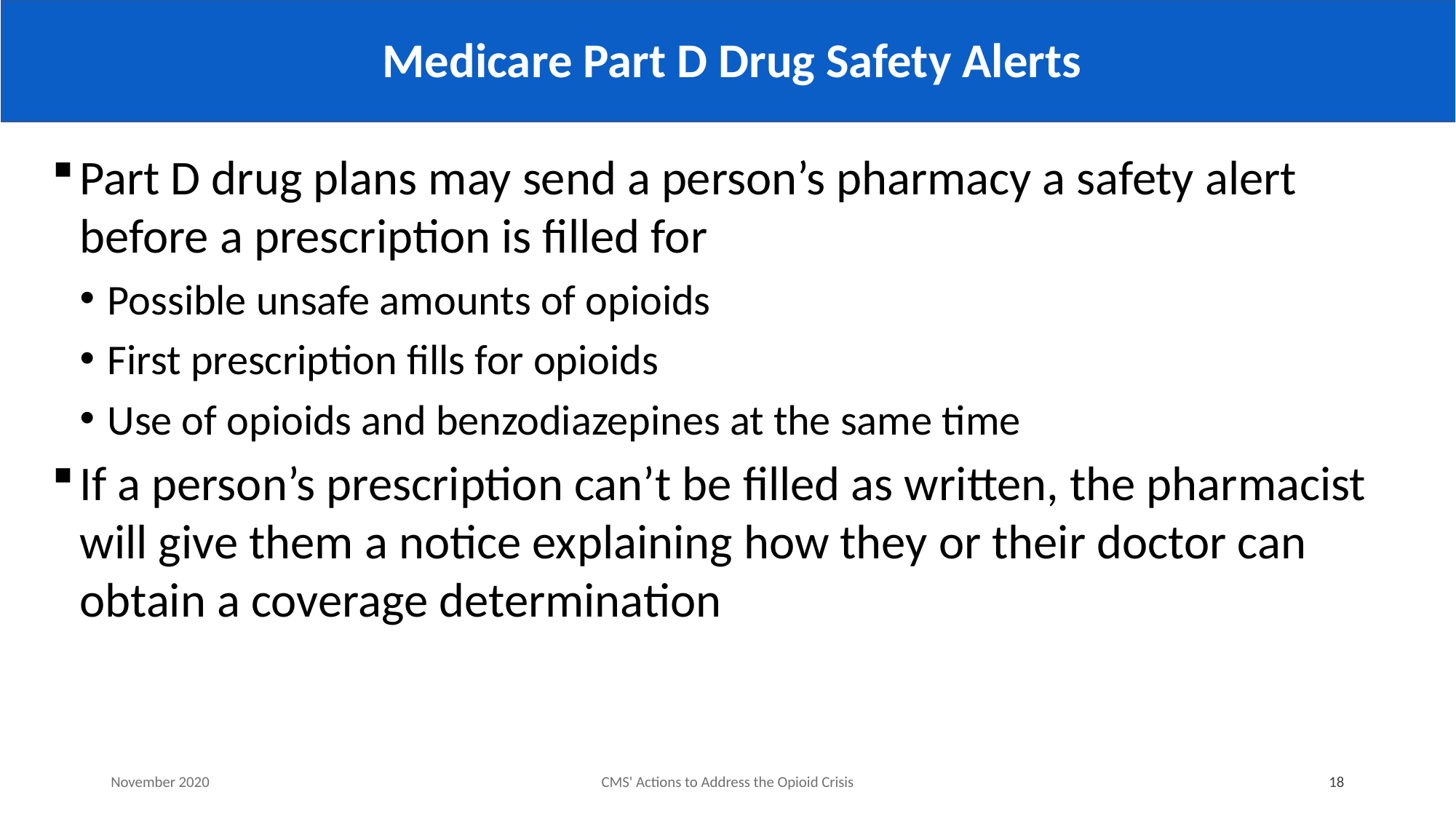

# Medicare Part D Drug Safety Alerts
Part D drug plans may send a person’s pharmacy a safety alert before a prescription is filled for
Possible unsafe amounts of opioids
First prescription fills for opioids
Use of opioids and benzodiazepines at the same time
If a person’s prescription can’t be filled as written, the pharmacist will give them a notice explaining how they or their doctor can obtain a coverage determination
November 2020
CMS' Actions to Address the Opioid Crisis